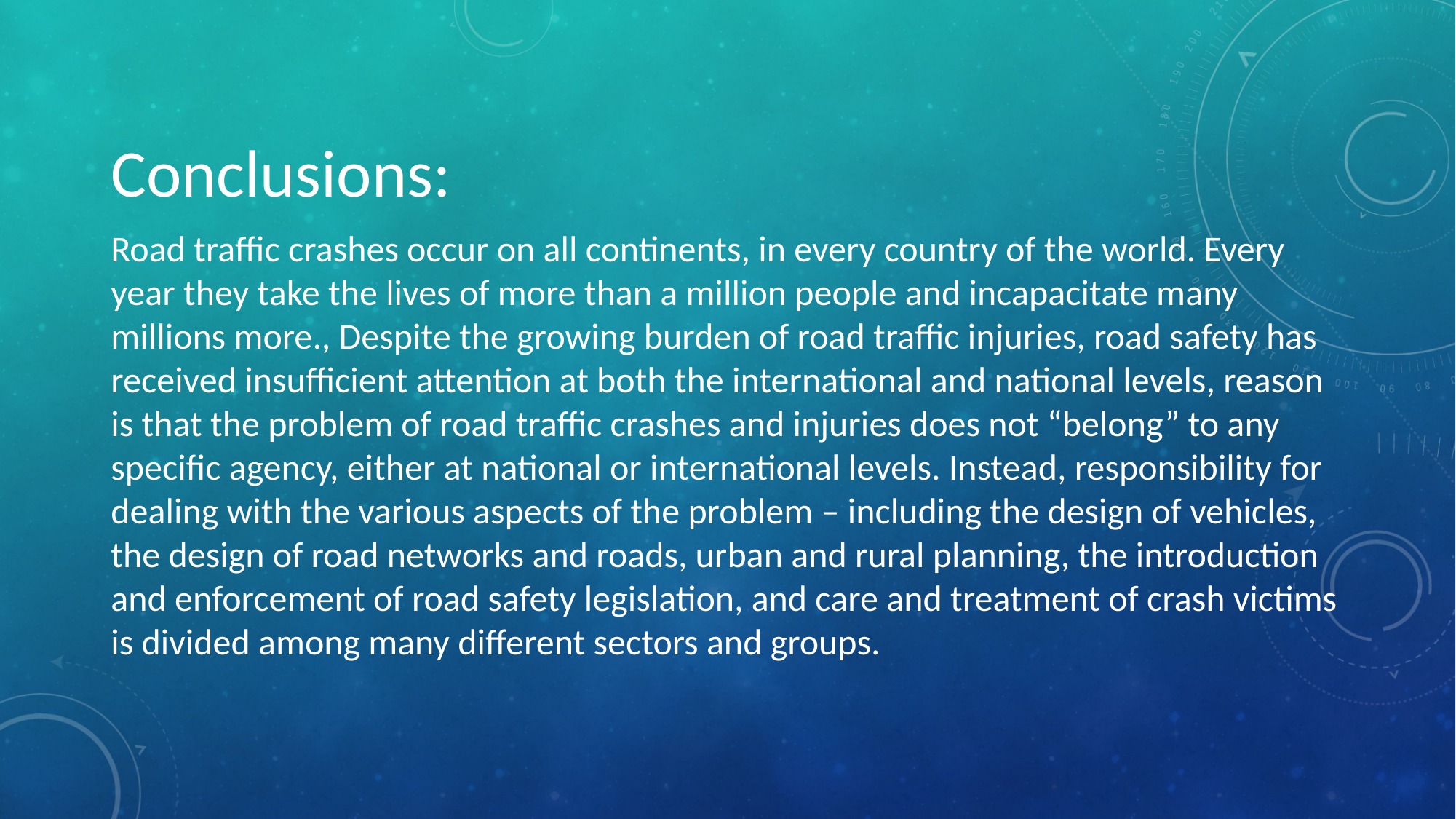

Conclusions:
Road traffic crashes occur on all continents, in every country of the world. Every year they take the lives of more than a million people and incapacitate many millions more., Despite the growing burden of road traffic injuries, road safety has received insufficient attention at both the international and national levels, reason is that the problem of road traffic crashes and injuries does not “belong” to any specific agency, either at national or international levels. Instead, responsibility for dealing with the various aspects of the problem – including the design of vehicles, the design of road networks and roads, urban and rural planning, the introduction and enforcement of road safety legislation, and care and treatment of crash victims is divided among many different sectors and groups.